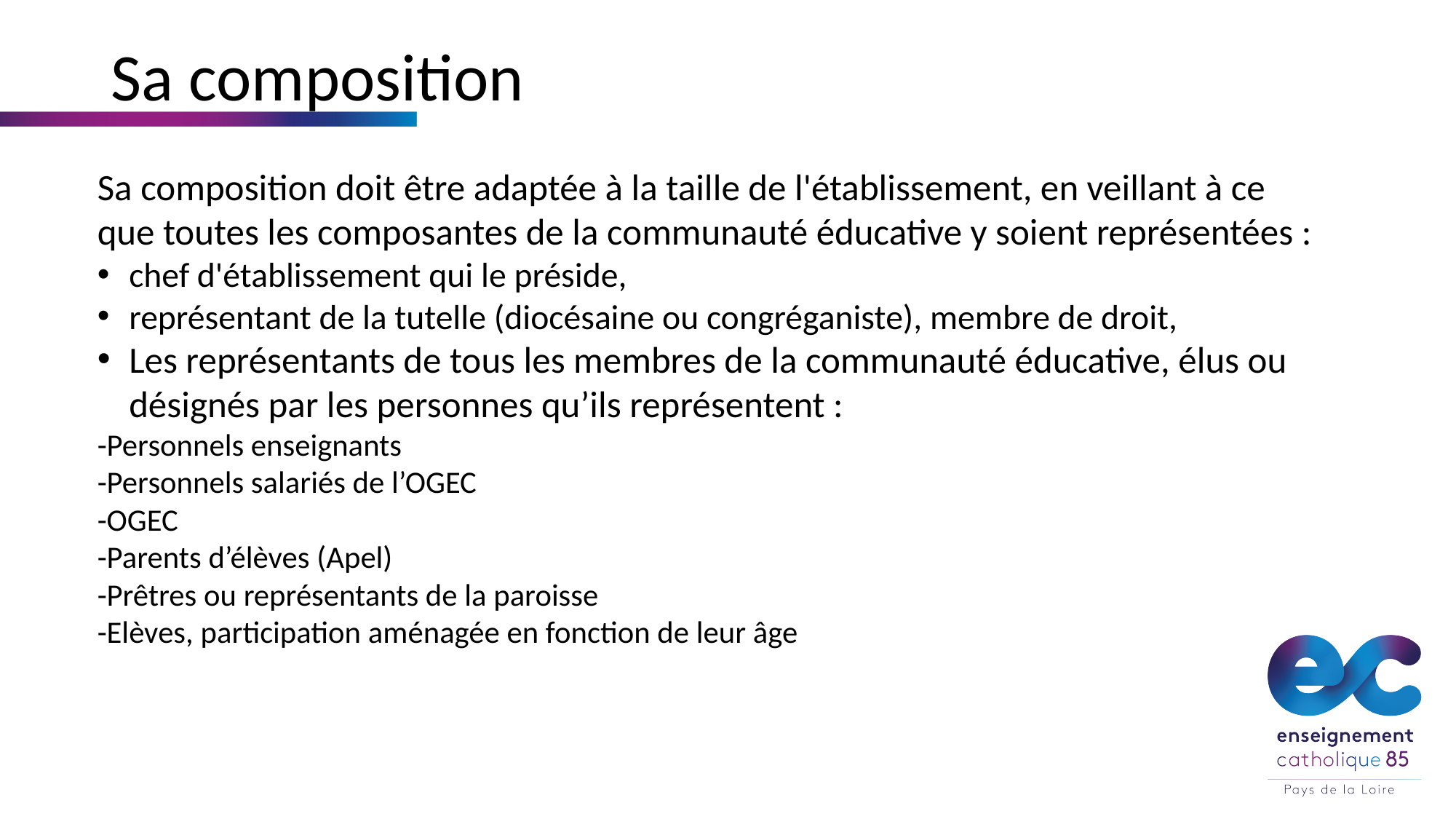

# Sa composition
Sa composition doit être adaptée à la taille de l'établissement, en veillant à ce que toutes les composantes de la communauté éducative y soient représentées :
chef d'établissement qui le préside,
représentant de la tutelle (diocésaine ou congréganiste), membre de droit,
Les représentants de tous les membres de la communauté éducative, élus ou désignés par les personnes qu’ils représentent :
-Personnels enseignants
-Personnels salariés de l’OGEC
-OGEC
-Parents d’élèves (Apel)
-Prêtres ou représentants de la paroisse
-Elèves, participation aménagée en fonction de leur âge